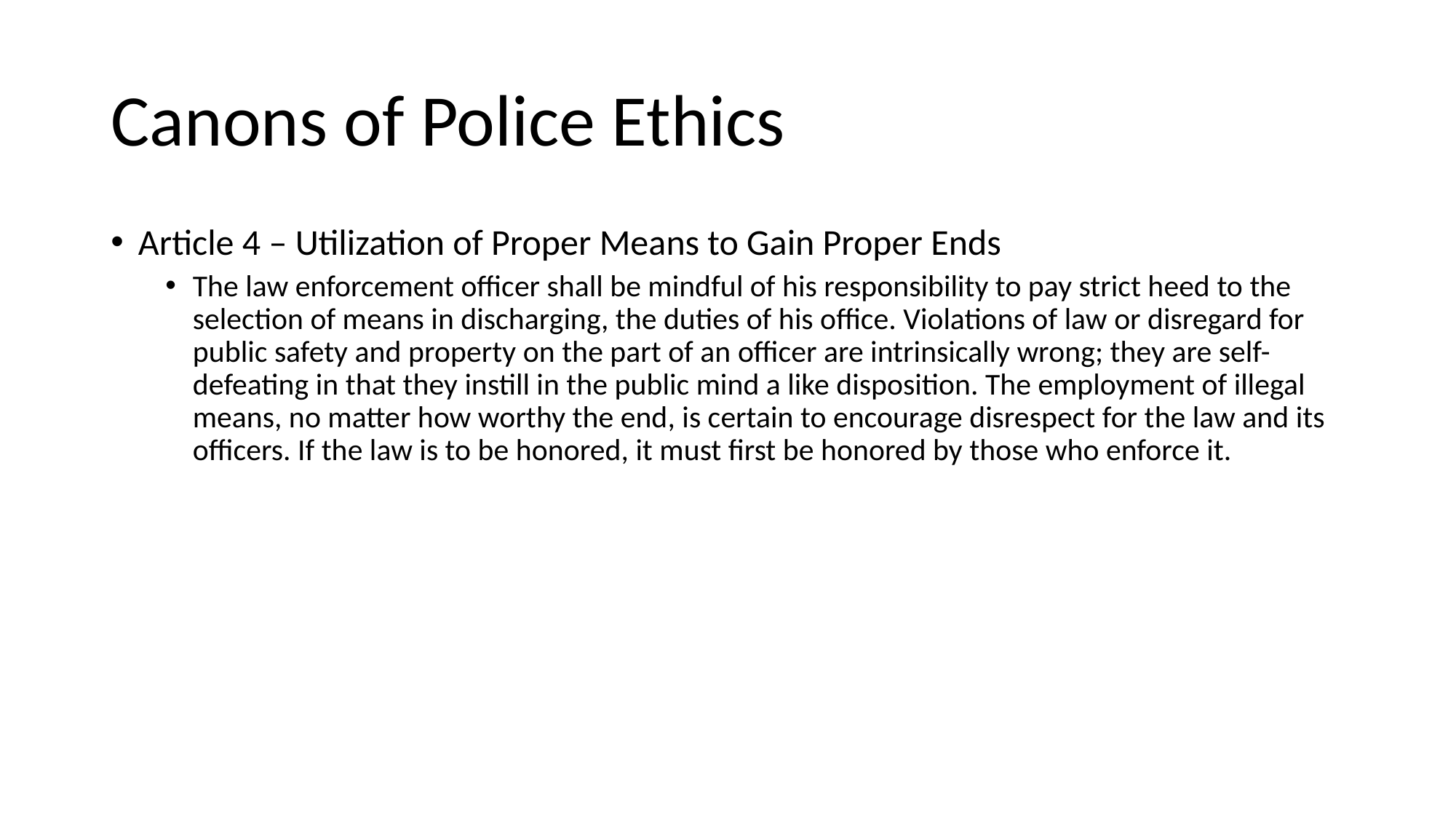

# Canons of Police Ethics
Article 4 – Utilization of Proper Means to Gain Proper Ends
The law enforcement officer shall be mindful of his responsibility to pay strict heed to the selection of means in discharging, the duties of his office. Violations of law or disregard for public safety and property on the part of an officer are intrinsically wrong; they are self-defeating in that they instill in the public mind a like disposition. The employment of illegal means, no matter how worthy the end, is certain to encourage disrespect for the law and its officers. If the law is to be honored, it must first be honored by those who enforce it.